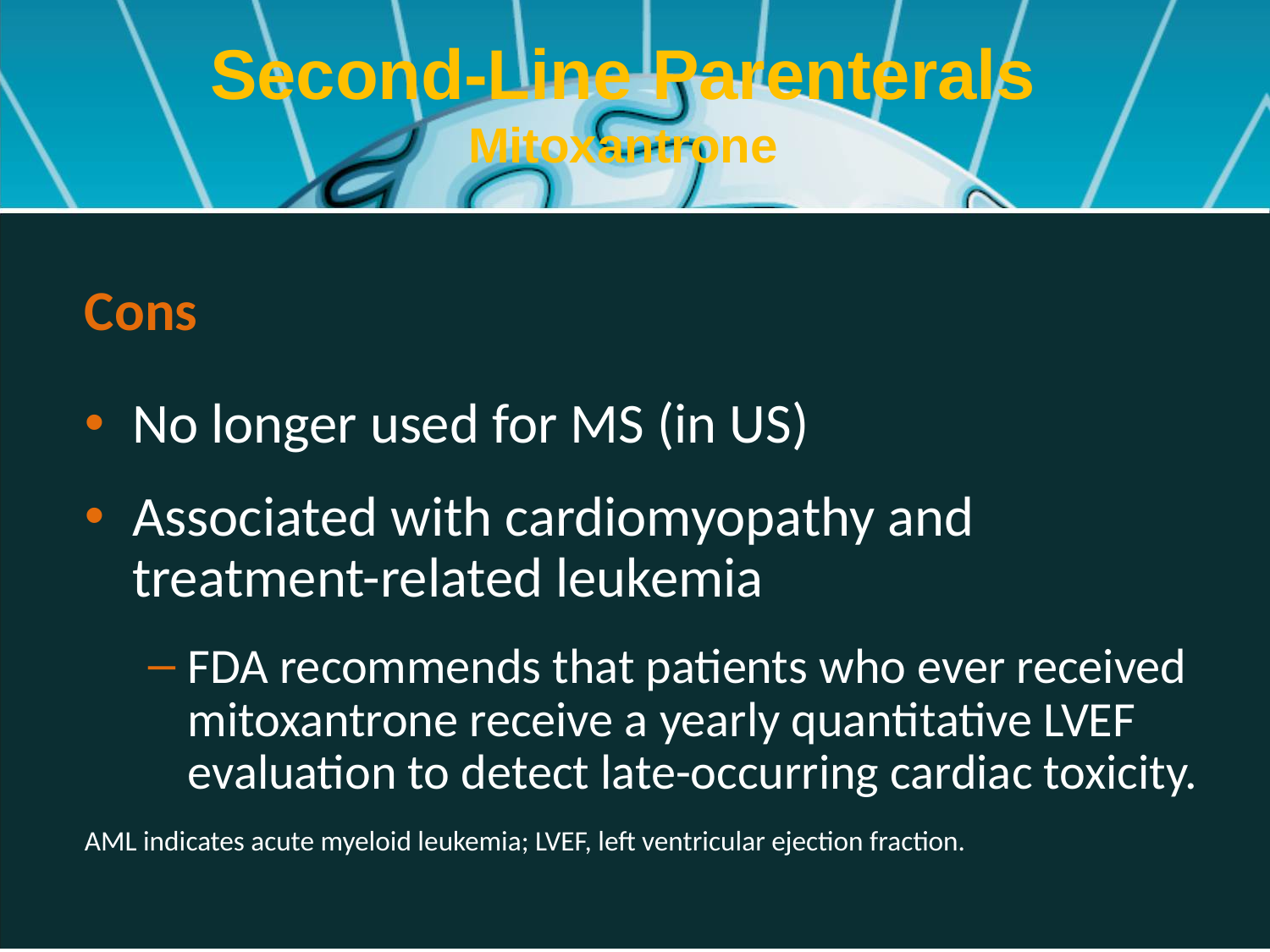

Second-Line Parenterals
Mitoxantrone
Cons

No longer used for MS (in US)
Associated with cardiomyopathy and treatment-related leukemia
FDA recommends that patients who ever received mitoxantrone receive a yearly quantitative LVEF evaluation to detect late-occurring cardiac toxicity.
AML indicates acute myeloid leukemia; LVEF, left ventricular ejection fraction.